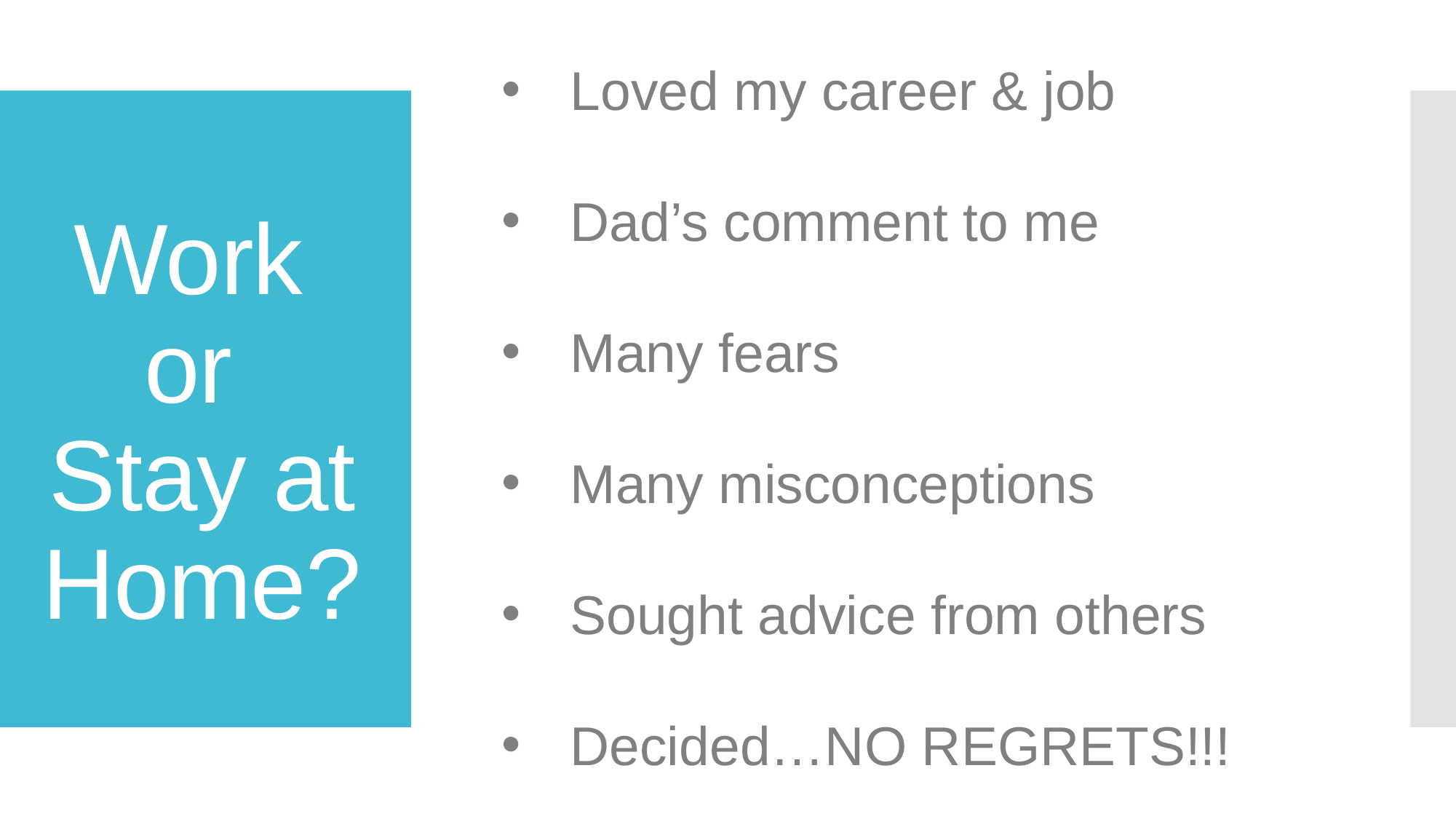

Loved my career & job

Dad’s comment to me

Many fears

Many misconceptions

Sought advice from others

Decided…NO REGRETS!!!
# Work or Stay at Home?